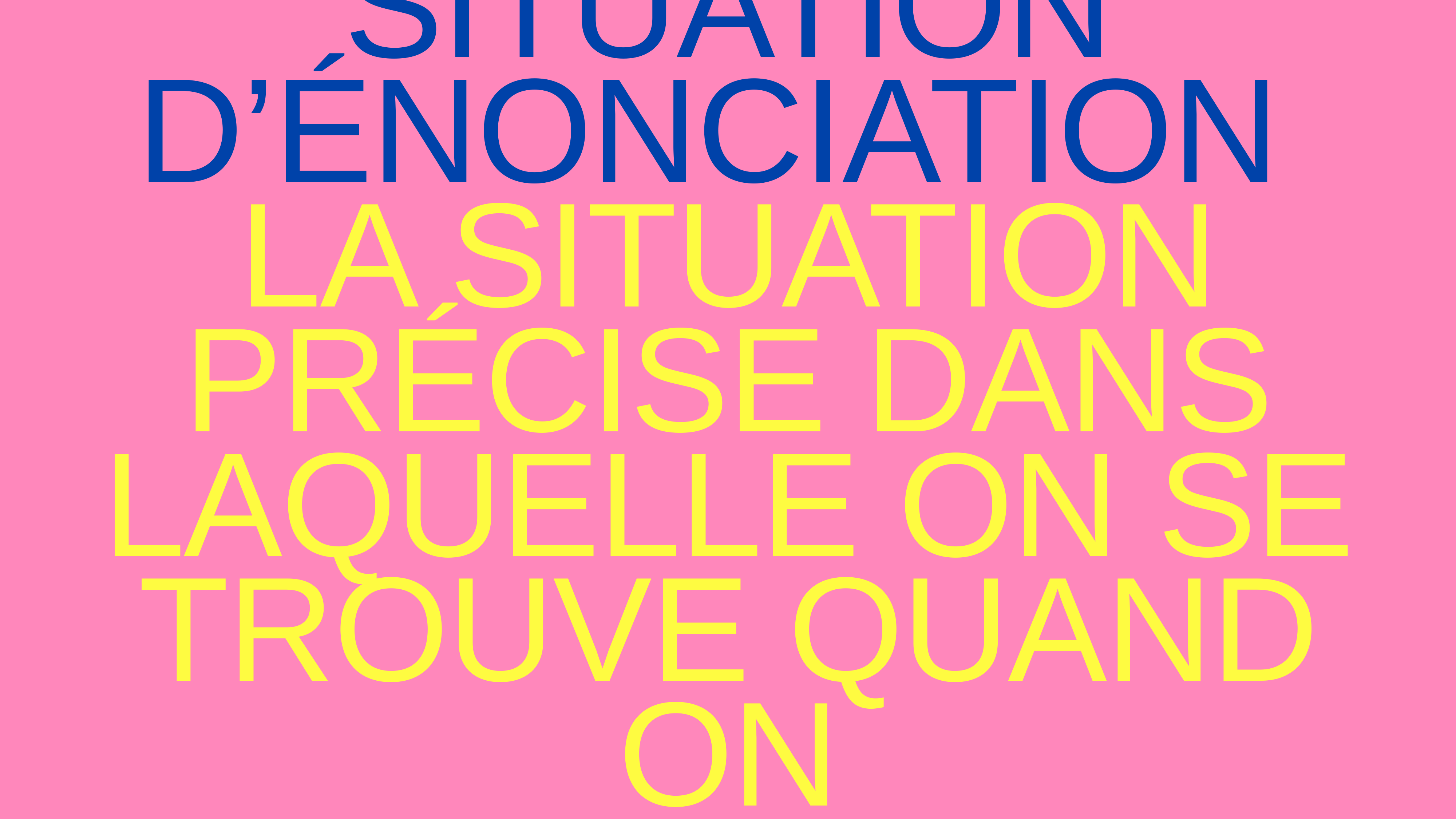

On appelle situation d’énonciation
la situation précise dans laquelle on se trouve quand on communique.